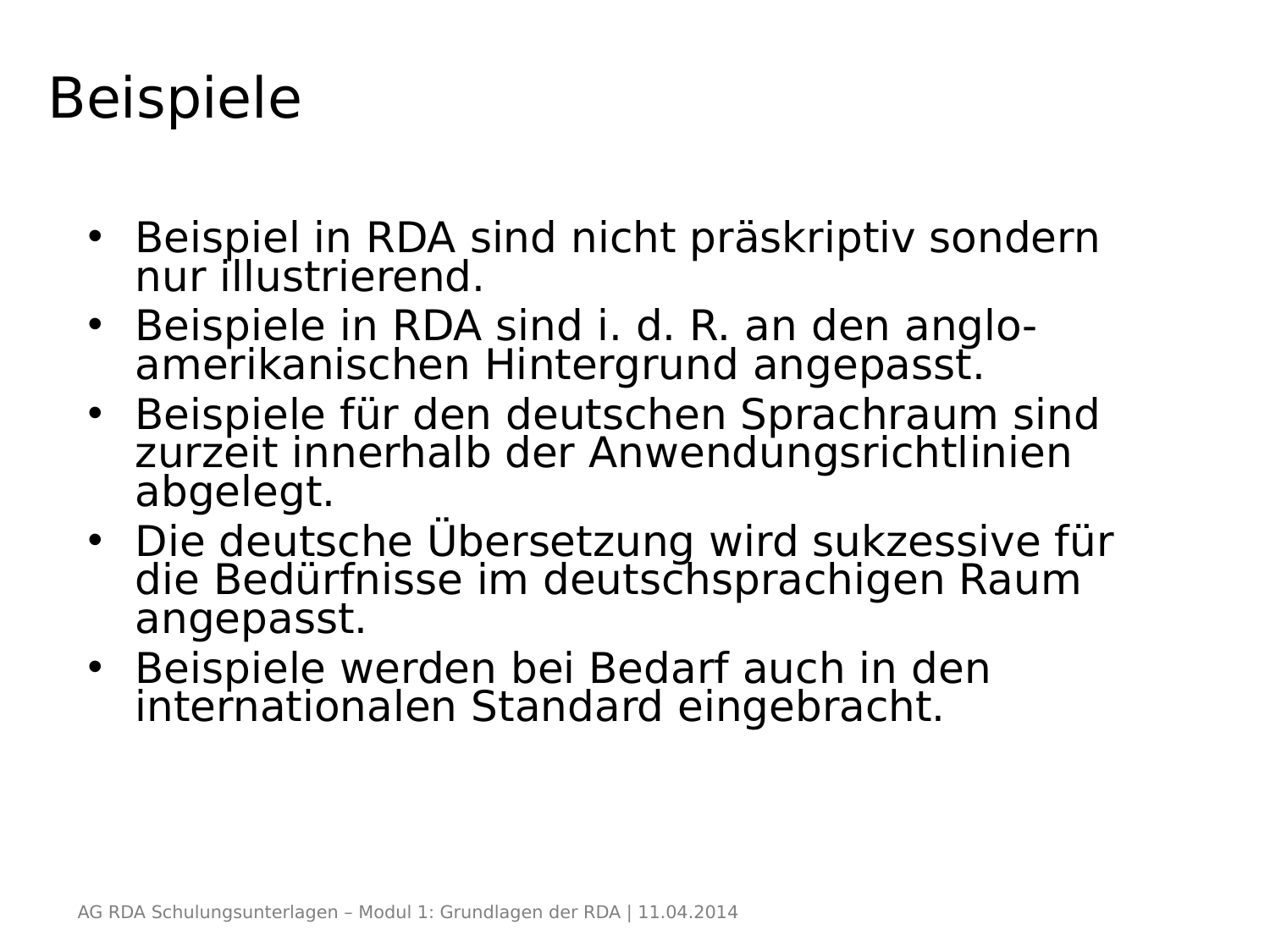

# Beispiele
Beispiel in RDA sind nicht präskriptiv sondern nur illustrierend.
Beispiele in RDA sind i. d. R. an den anglo-amerikanischen Hintergrund angepasst.
Beispiele für den deutschen Sprachraum sind zurzeit innerhalb der Anwendungsrichtlinien abgelegt.
Die deutsche Übersetzung wird sukzessive für die Bedürfnisse im deutschsprachigen Raum angepasst.
Beispiele werden bei Bedarf auch in den internationalen Standard eingebracht.

AG RDA Schulungsunterlagen – Modul 1: Grundlagen der RDA | 11.04.2014